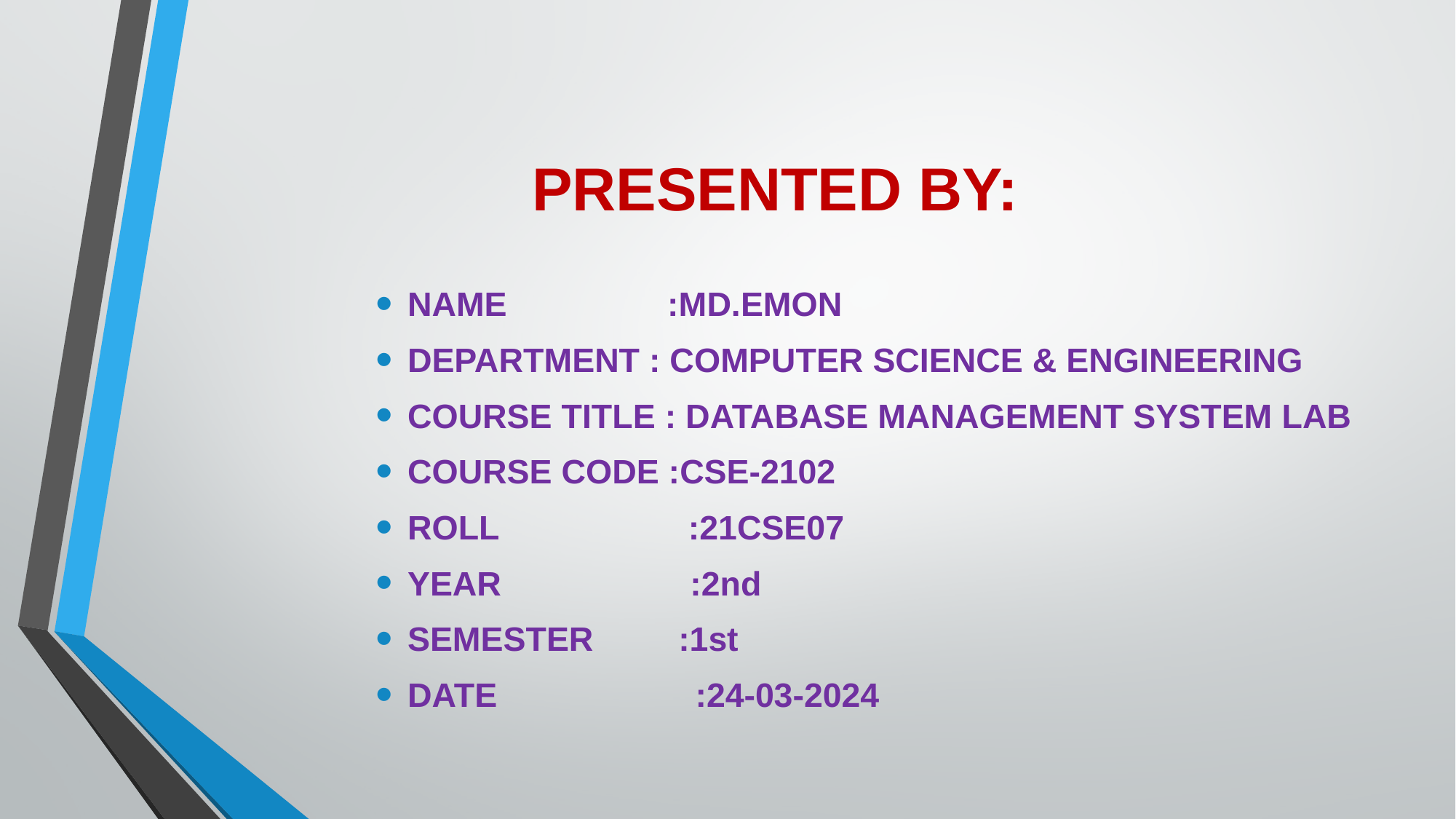

# PRESENTED BY:
NAME                 :MD.EMON
DEPARTMENT : COMPUTER SCIENCE & ENGINEERING
COURSE TITLE : DATABASE MANAGEMENT SYSTEM LAB
COURSE CODE :CSE-2102
ROLL                    :21CSE07
YEAR                    :2nd
SEMESTER         :1st
DATE                     :24-03-2024